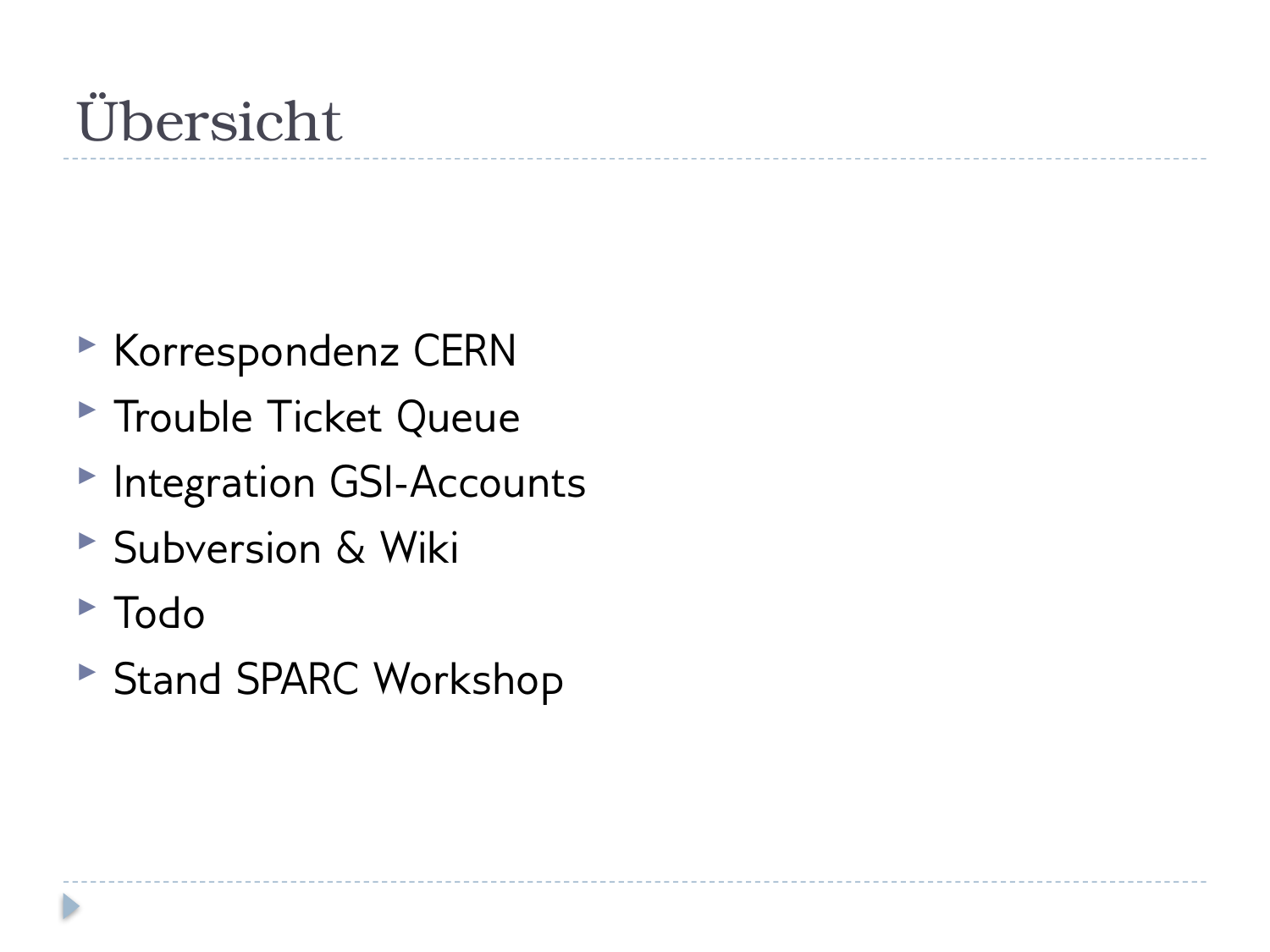

# Übersicht
Korrespondenz CERN
Trouble Ticket Queue
Integration GSI-Accounts
Subversion & Wiki
Todo
Stand SPARC Workshop